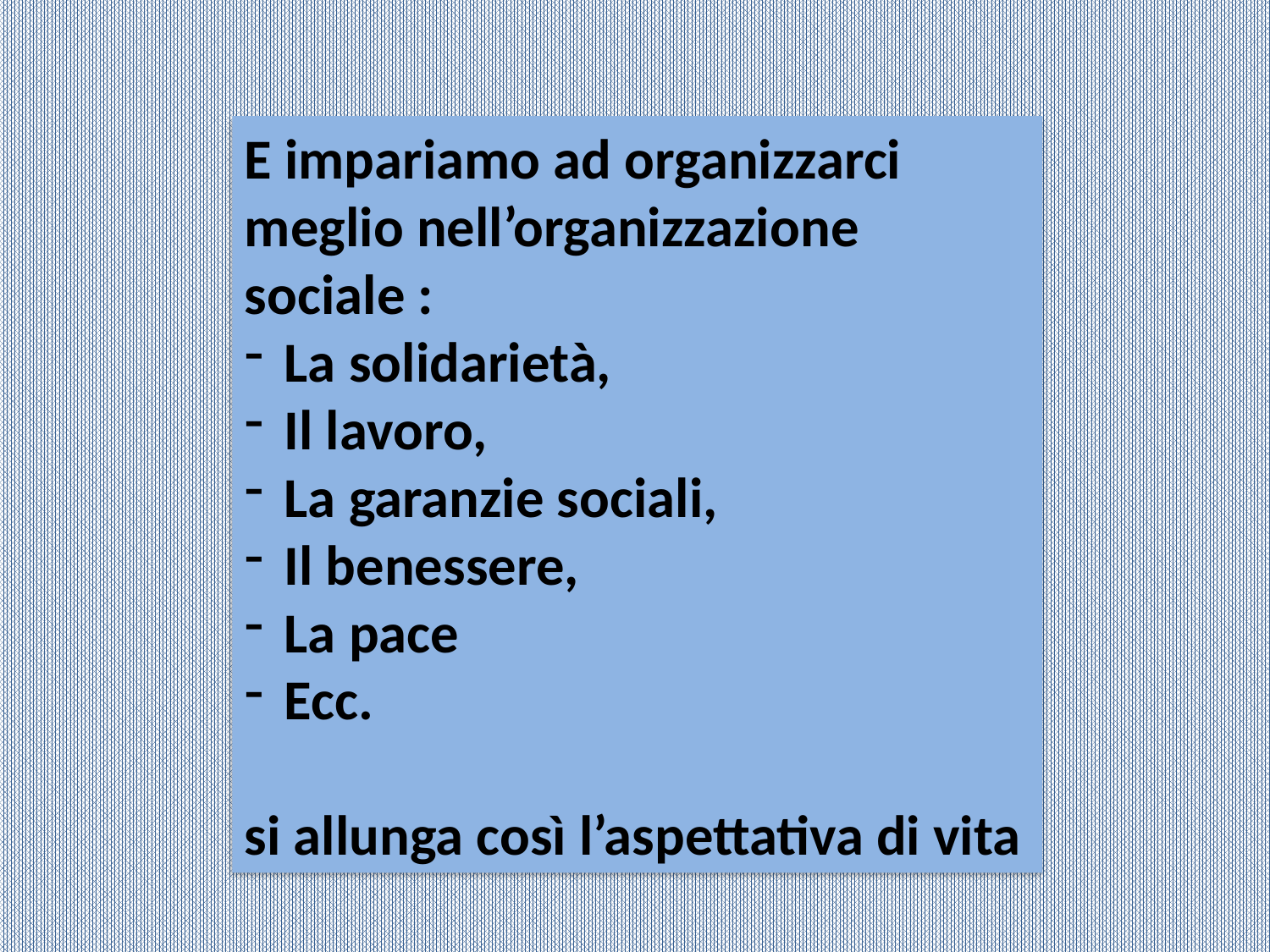

E impariamo ad organizzarci meglio nell’organizzazione sociale :
La solidarietà,
Il lavoro,
La garanzie sociali,
Il benessere,
La pace
Ecc.

si allunga così l’aspettativa di vita